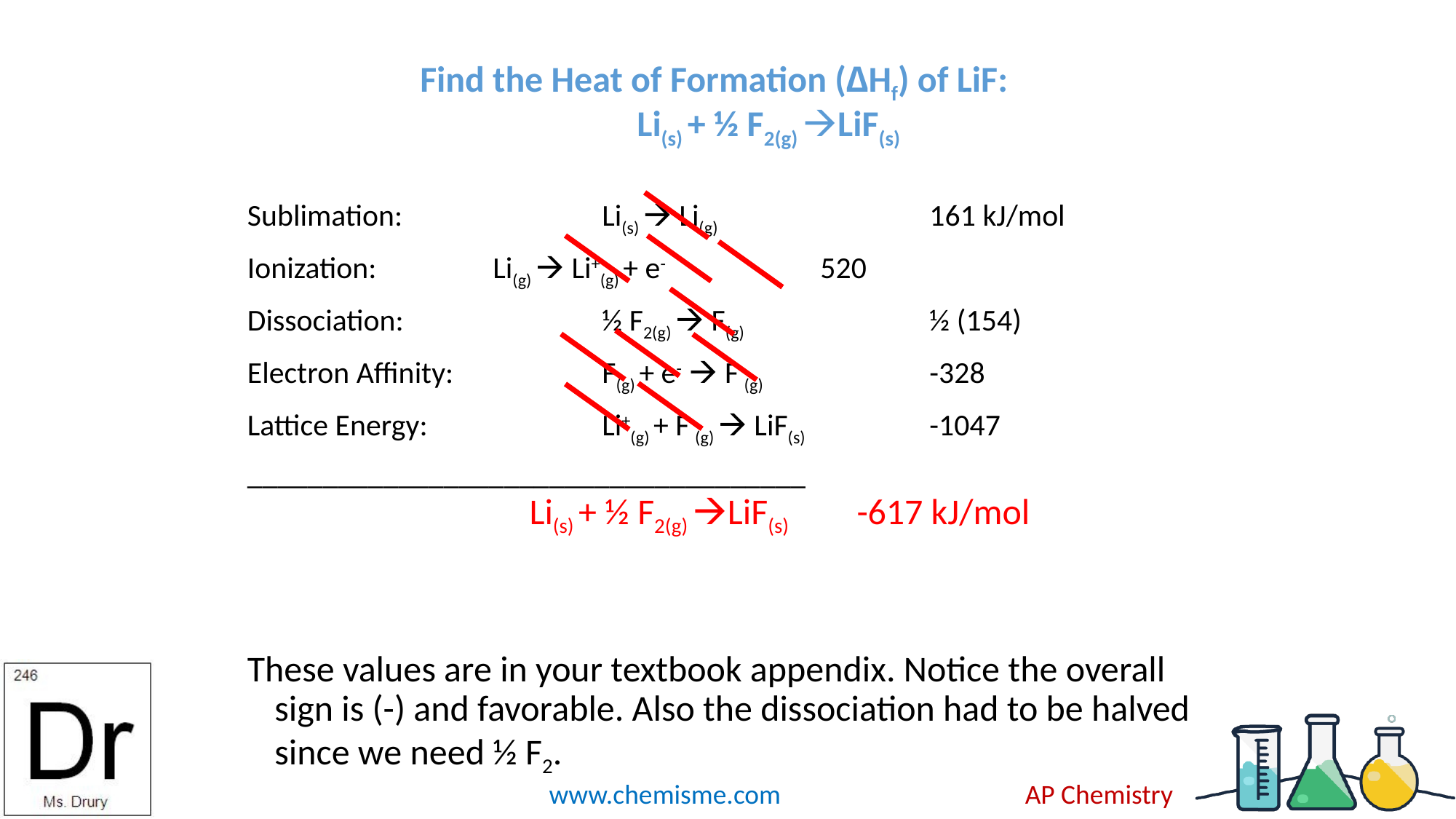

# Find the Heat of Formation (∆Hf) of LiF: Li(s) + ½ F2(g) 🡪LiF(s)
Sublimation:		Li(s) 🡪 Li(g)		161 kJ/mol
Ionization:		Li(g) 🡪 Li+(g) + e-		520
Dissociation:		½ F2(g) 🡪 F(g)		½ (154)
Electron Affinity:		F(g) + e- 🡪 F-(g)		-328
Lattice Energy:		Li+(g) + F-(g) 🡪 LiF(s)		-1047
_____________________________________

These values are in your textbook appendix. Notice the overall sign is (-) and favorable. Also the dissociation had to be halved since we need ½ F2.
Li(s) + ½ F2(g) 🡪LiF(s)	-617 kJ/mol